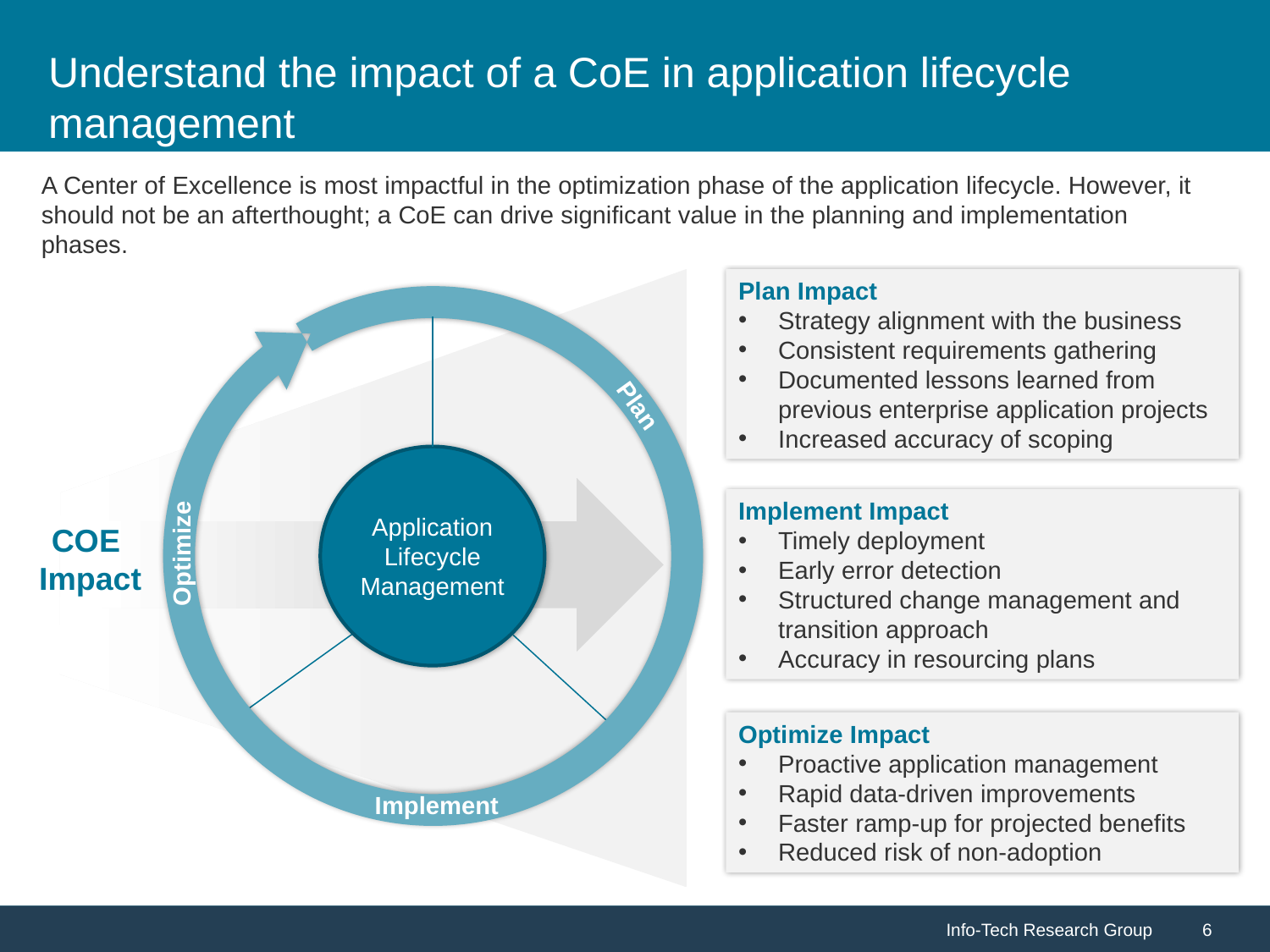

# Understand the impact of a CoE in application lifecycle management
A Center of Excellence is most impactful in the optimization phase of the application lifecycle. However, it should not be an afterthought; a CoE can drive significant value in the planning and implementation phases.

Plan Impact
Strategy alignment with the business
Consistent requirements gathering
Documented lessons learned from previous enterprise application projects
Increased accuracy of scoping

Plan
Application Lifecycle Management
Optimize
Implement

Implement Impact
Timely deployment
Early error detection
Structured change management and transition approach
Accuracy in resourcing plans
COE
Impact
Optimize Impact
Proactive application management
Rapid data-driven improvements
Faster ramp-up for projected benefits
Reduced risk of non-adoption